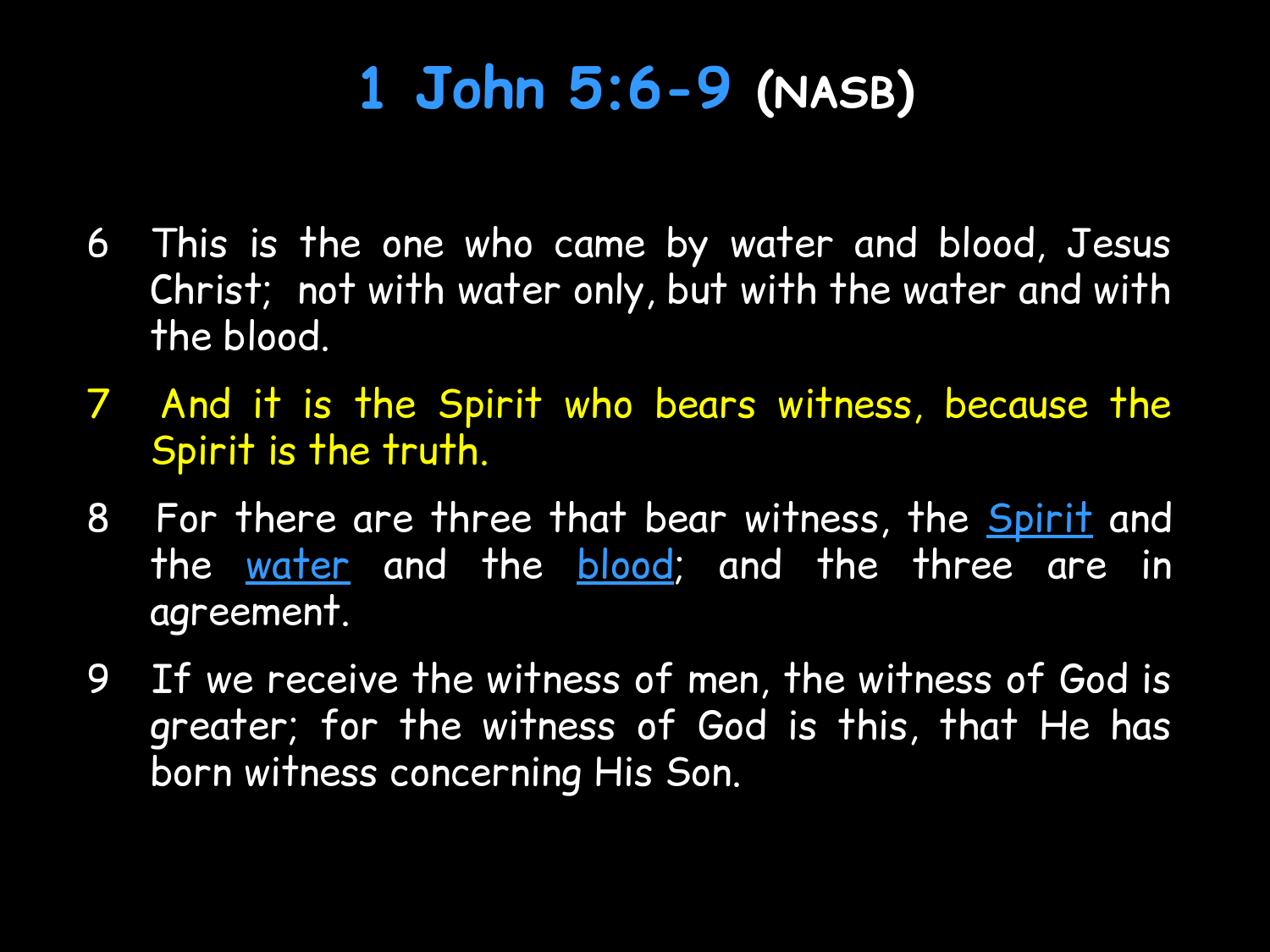

# 1 John 5:6-9 (NASB)
6	This is the one who came by water and blood, Jesus Christ;  not with water only, but with the water and with the blood.
7 	And it is the Spirit who bears witness, because the Spirit is the truth.
8 	For there are three that bear witness, the Spirit and the water and the blood; and the three are in agreement.
9 	If we receive the witness of men, the witness of God is greater; for the witness of God is this, that He has born witness concerning His Son.